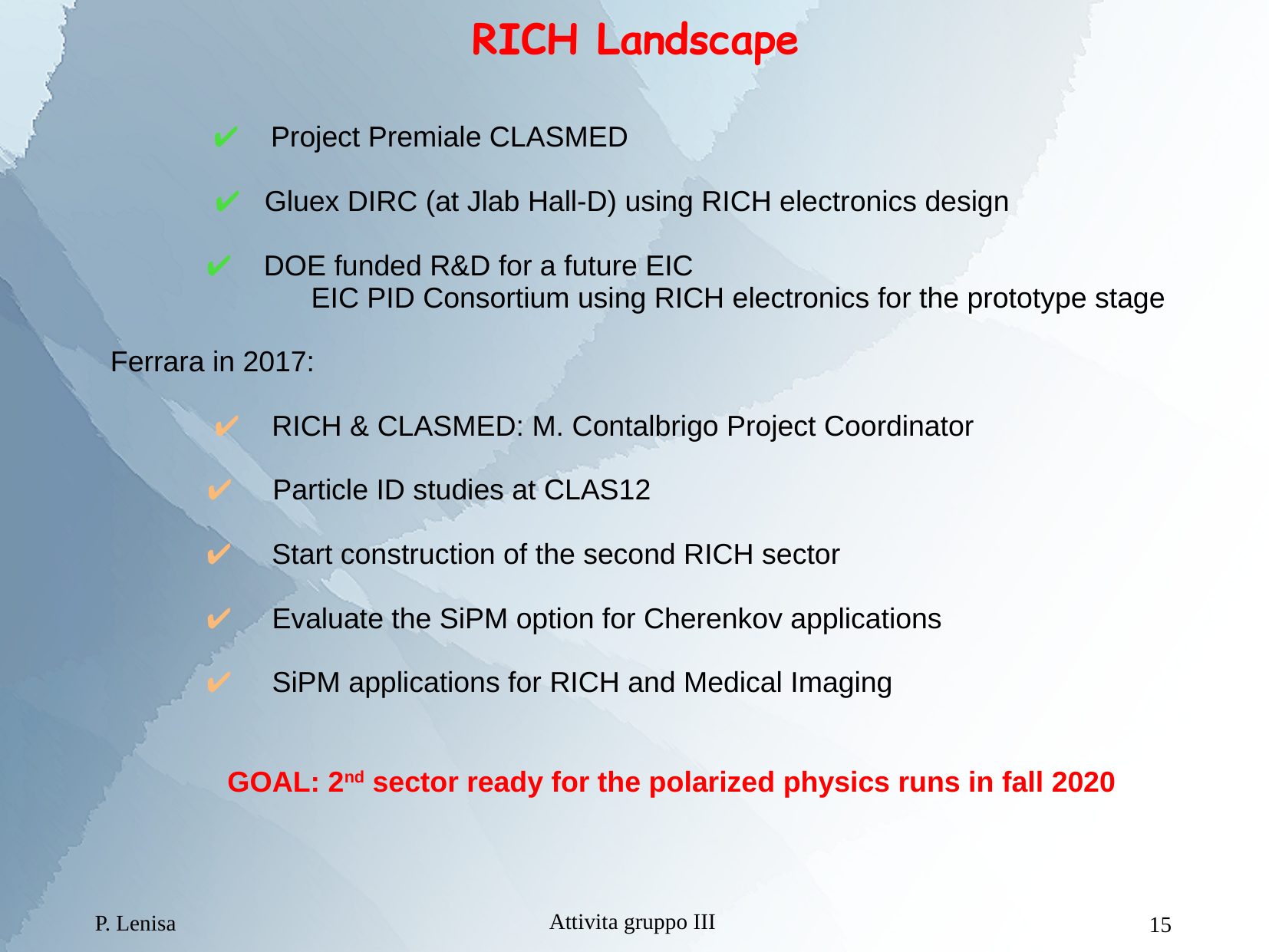

RICH Landscape
✔    Project Premiale CLASMED

             ✔   Gluex DIRC (at Jlab Hall-D) using RICH electronics design

       ✔    DOE funded R&D for a future EIC
                    EIC PID Consortium using RICH electronics for the prototype stage

Ferrara in 2017:

        ✔    RICH & CLASMED: M. Contalbrigo Project Coordinator

            ✔     Particle ID studies at CLAS12

       ✔     Start construction of the second RICH sector

       ✔     Evaluate the SiPM option for Cherenkov applications

       ✔     SiPM applications for RICH and Medical Imaging

GOAL: 2nd sector ready for the polarized physics runs in fall 2020
Attivita gruppo III
P. Lenisa
15